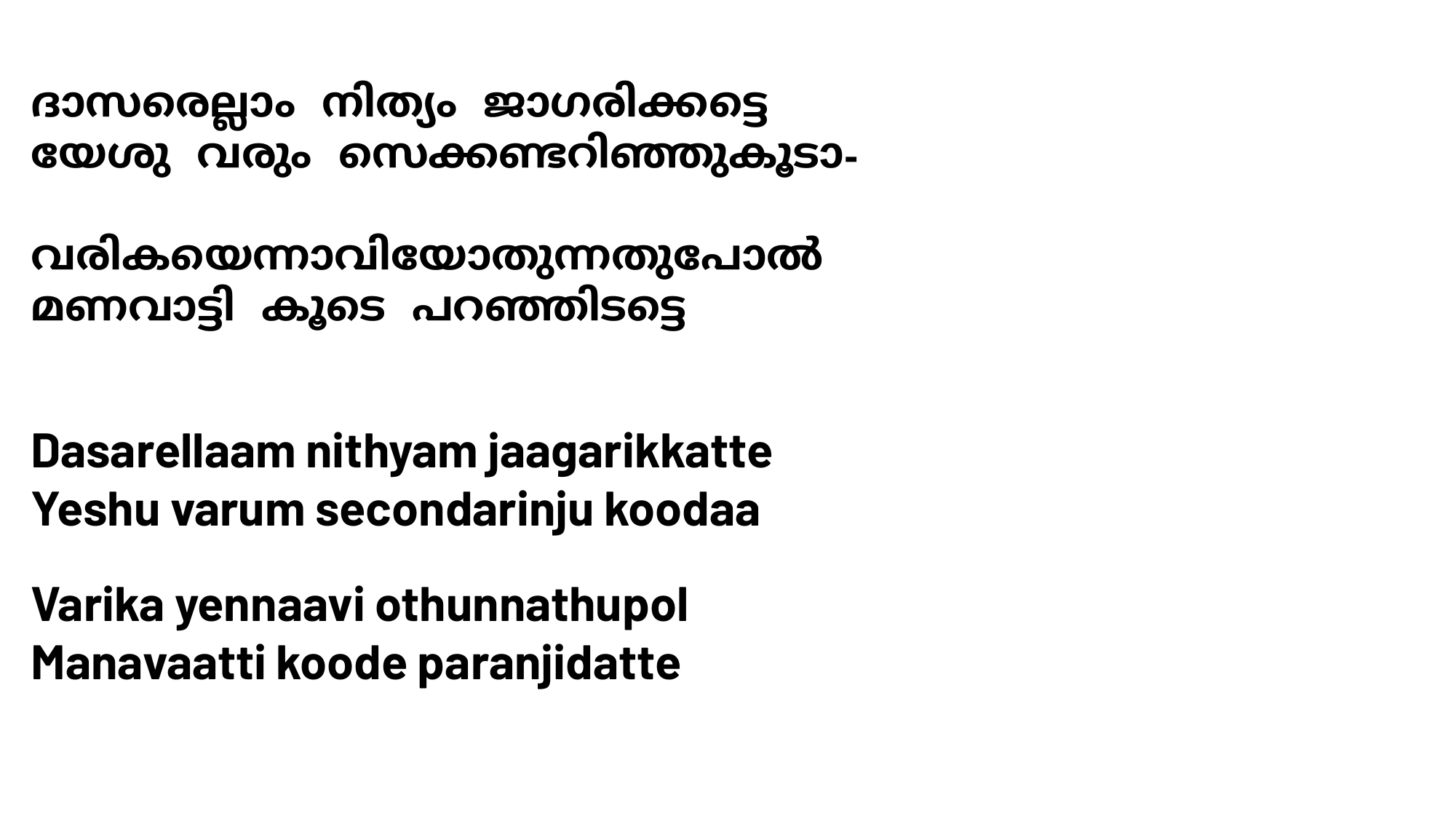

ദാസരെല്ലാം  നിത്യം  ജാഗരിക്കട്ടെ
യേശു  വരും  സെക്കണ്ടറിഞ്ഞുകൂടാ-

വരികയെന്നാവിയോതുന്നതുപോല്‍
മണവാട്ടി  കൂടെ  പറഞ്ഞിടട്ടെ
# Dasarellaam nithyam jaagarikkatte Yeshu varum secondarinju koodaa Varika yennaavi othunnathupol Manavaatti koode paranjidatte